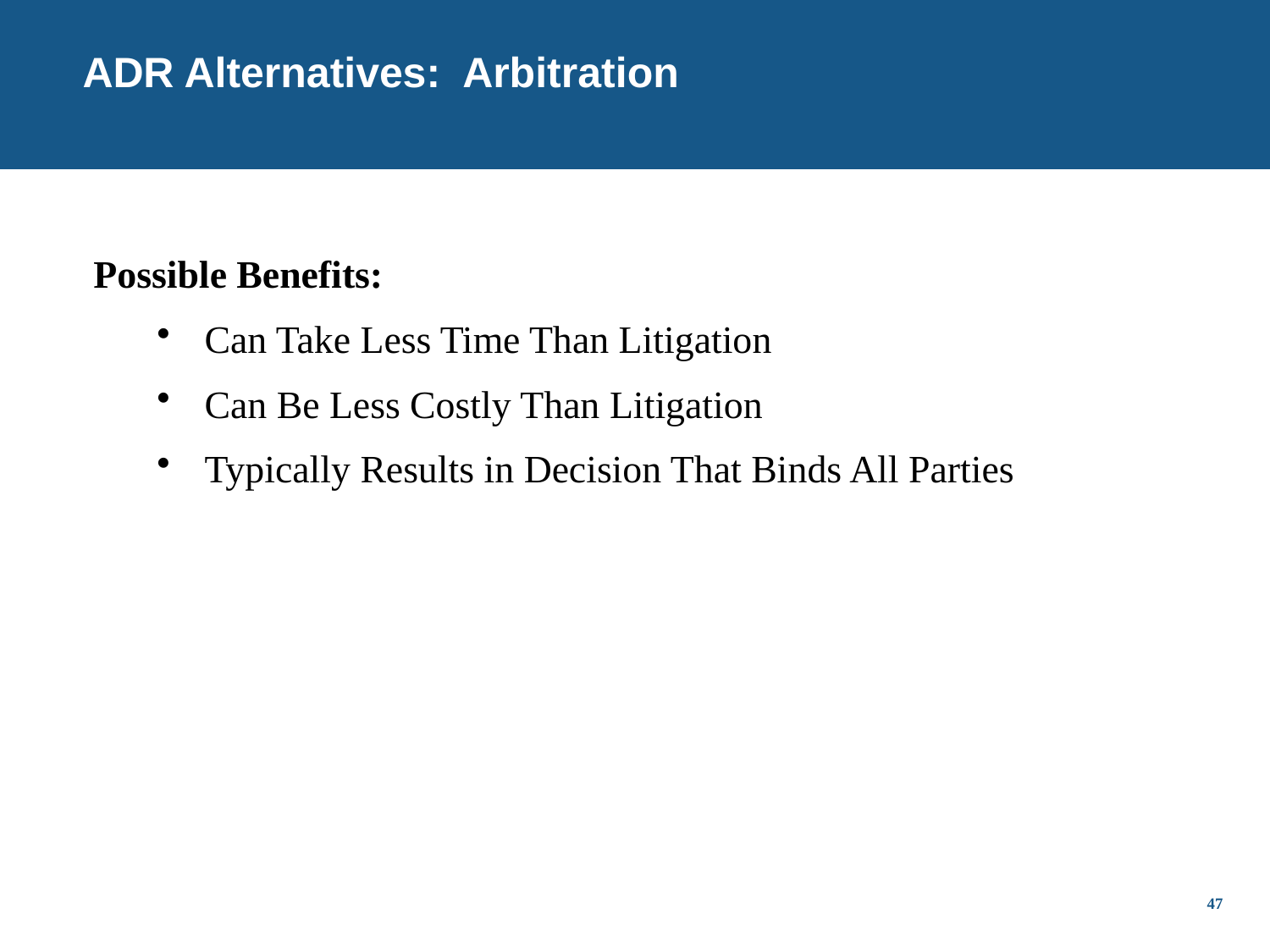

# ADR Alternatives:  Arbitration
Possible Benefits:
Can Take Less Time Than Litigation
Can Be Less Costly Than Litigation
Typically Results in Decision That Binds All Parties